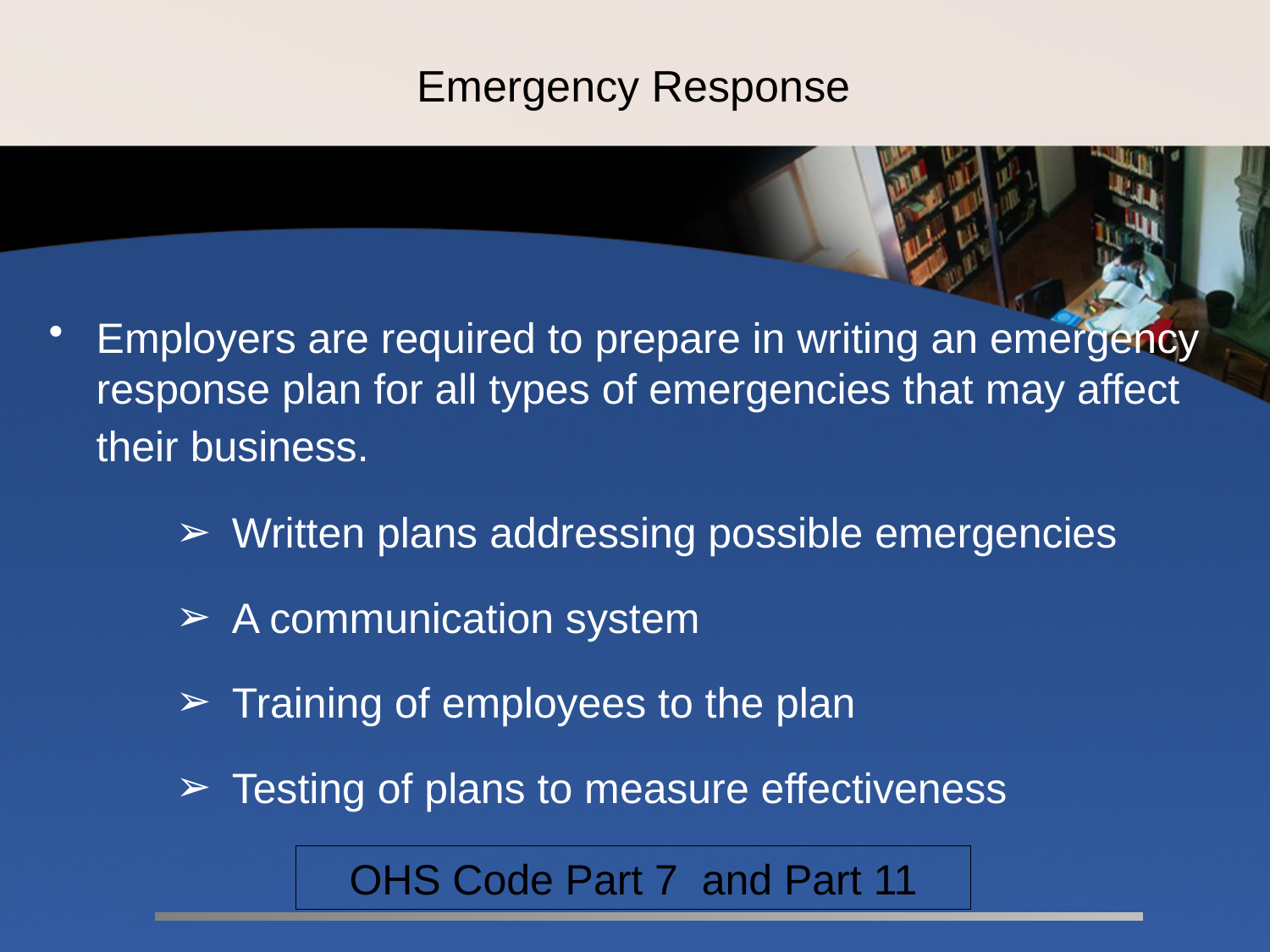

# Emergency Response

Employers are required to prepare in writing an emergency response plan for all types of emergencies that may affect their business.
Written plans addressing possible emergencies
A communication system
Training of employees to the plan
Testing of plans to measure effectiveness
OHS Code Part 7  and Part 11